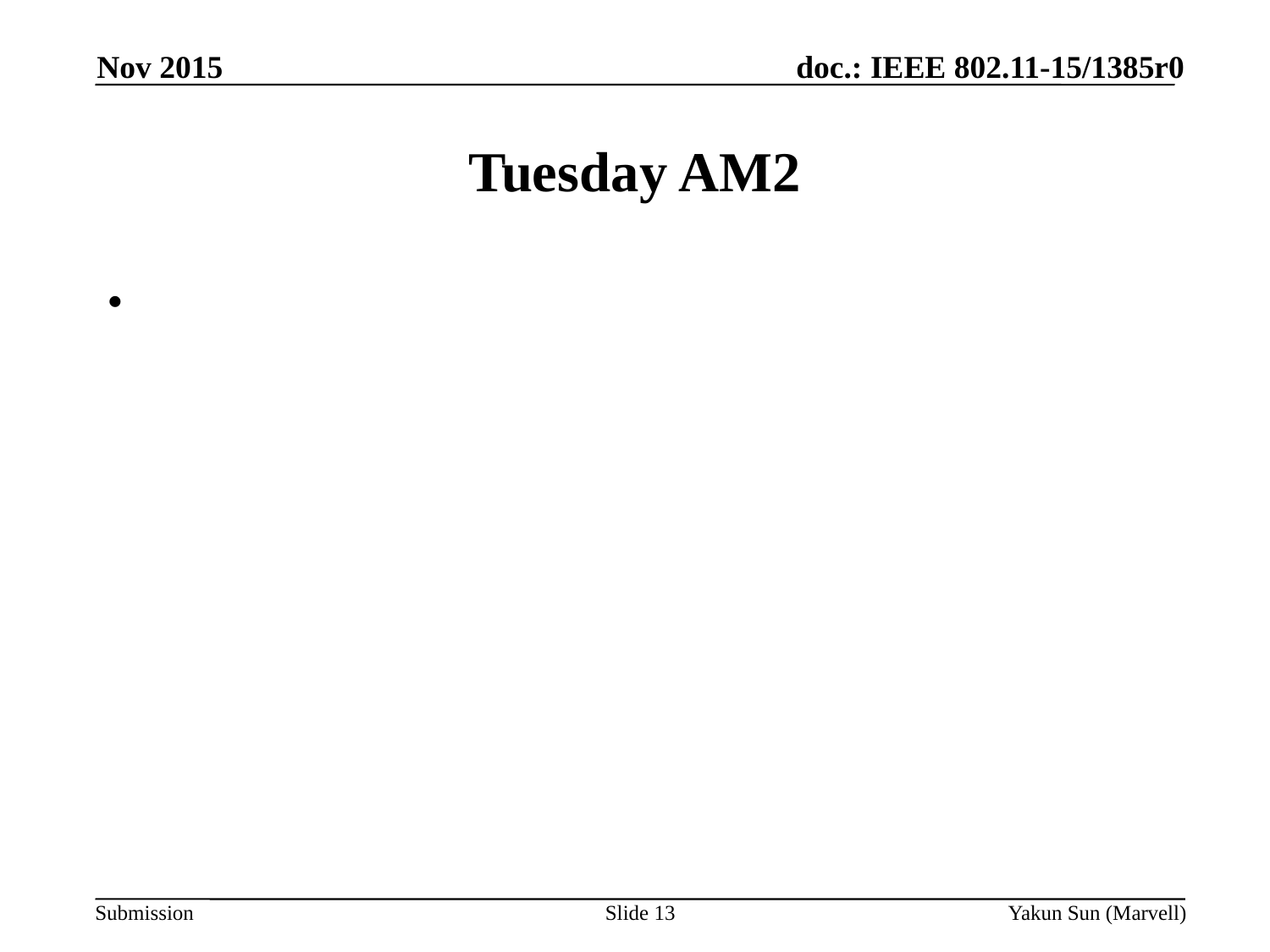

Nov 2015
# Tuesday AM2

Slide 13
Yakun Sun (Marvell)